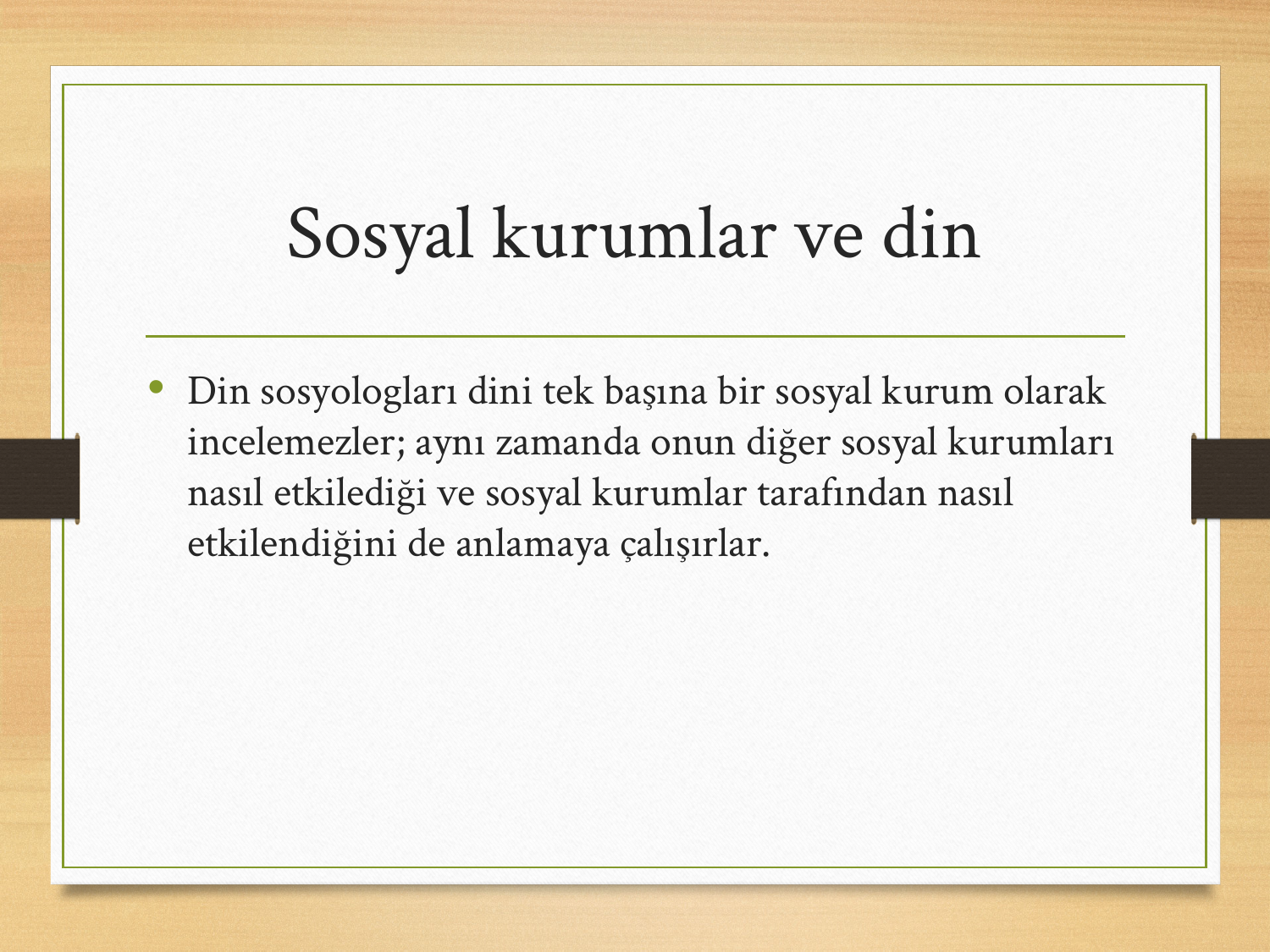

# Sosyal kurumlar ve din
Din sosyologları dini tek başına bir sosyal kurum olarak incelemezler; aynı zamanda onun diğer sosyal kurumları nasıl etkilediği ve sosyal kurumlar tarafından nasıl etkilendiğini de anlamaya çalışırlar.